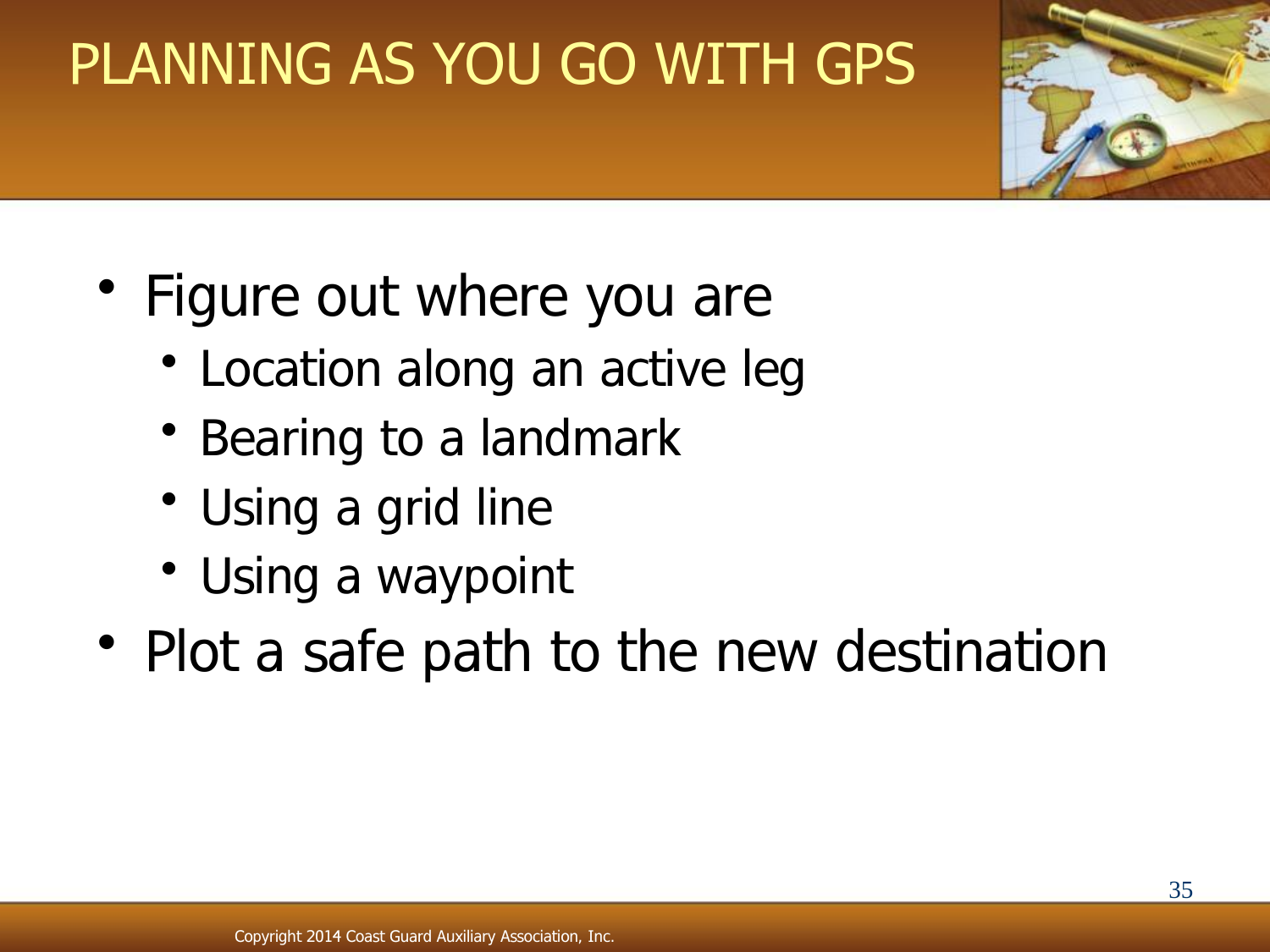

# Planning As You Go with GPS
Figure out where you are
Location along an active leg
Bearing to a landmark
Using a grid line
Using a waypoint
Plot a safe path to the new destination
35